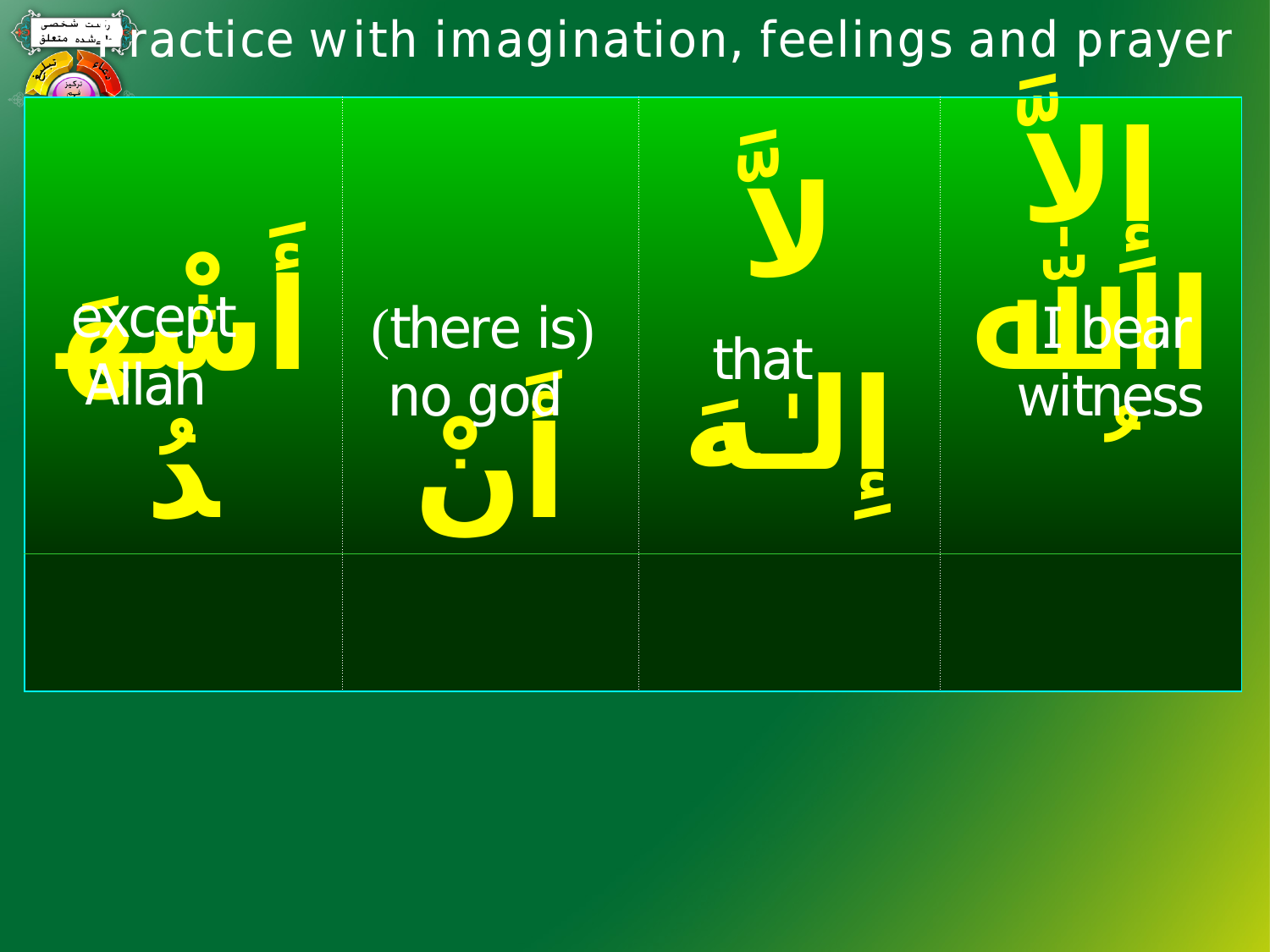

Practice with imagination, feelings and prayer
#
| أَشْهَدُ | أَنْ | لاَّ إِلـٰـهَ | إِلاَّ اﷲ ُ |
| --- | --- | --- | --- |
|  |  |  |  |
except
Allah
(there is)
no god
I bear
witness
that